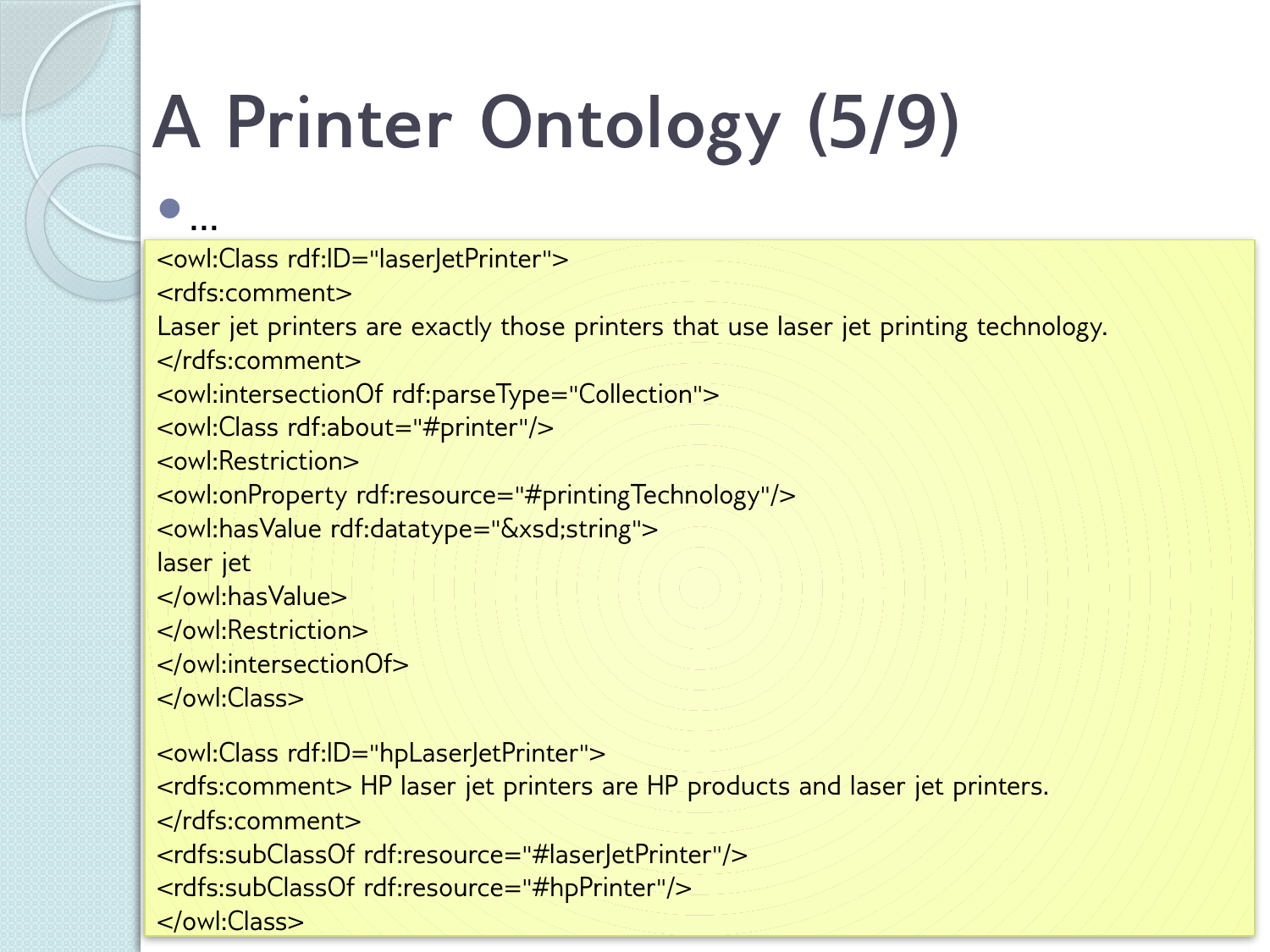

# A Printer Ontology (5/9)
…
<owl:Class rdf:ID="laserJetPrinter">
<rdfs:comment>
Laser jet printers are exactly those printers that use laser jet printing technology.
</rdfs:comment>
<owl:intersectionOf rdf:parseType="Collection">
<owl:Class rdf:about="#printer"/>
<owl:Restriction>
<owl:onProperty rdf:resource="#printingTechnology"/>
<owl:hasValue rdf:datatype="&xsd;string">
laser jet
</owl:hasValue>
</owl:Restriction>
</owl:intersectionOf>
</owl:Class>

<owl:Class rdf:ID="hpLaserJetPrinter">
<rdfs:comment> HP laser jet printers are HP products and laser jet printers. </rdfs:comment>
<rdfs:subClassOf rdf:resource="#laserJetPrinter"/>
<rdfs:subClassOf rdf:resource="#hpPrinter"/>
</owl:Class>
237